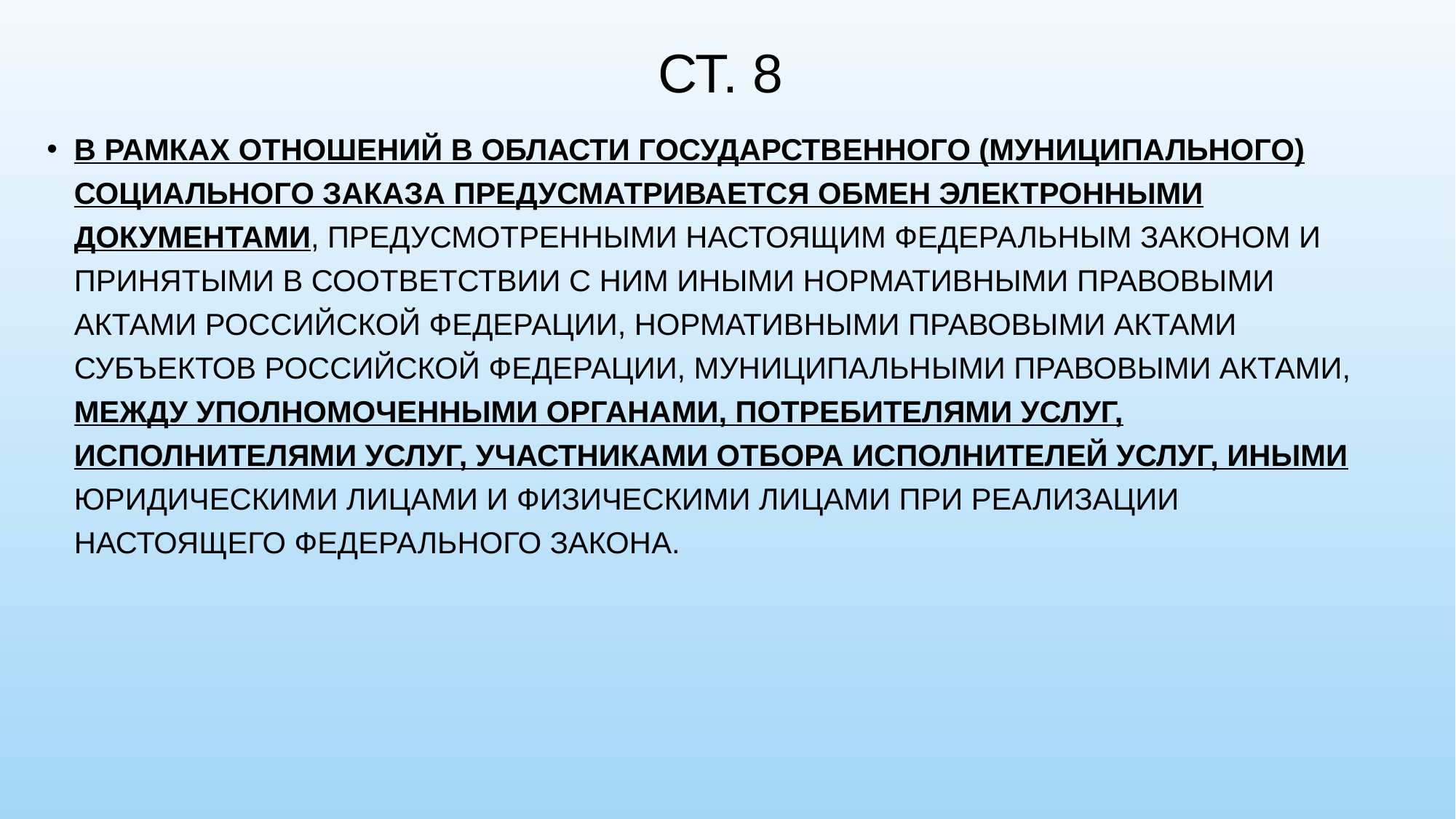

# Ст. 8
В рамках отношений в области государственного (муниципального) социального заказа предусматривается обмен электронными документами, предусмотренными настоящим Федеральным законом и принятыми в соответствии с ним иными нормативными правовыми актами Российской Федерации, нормативными правовыми актами субъектов Российской Федерации, муниципальными правовыми актами, между уполномоченными органами, потребителями услуг, исполнителями услуг, участниками отбора исполнителей услуг, иными юридическими лицами и физическими лицами при реализации настоящего Федерального закона.